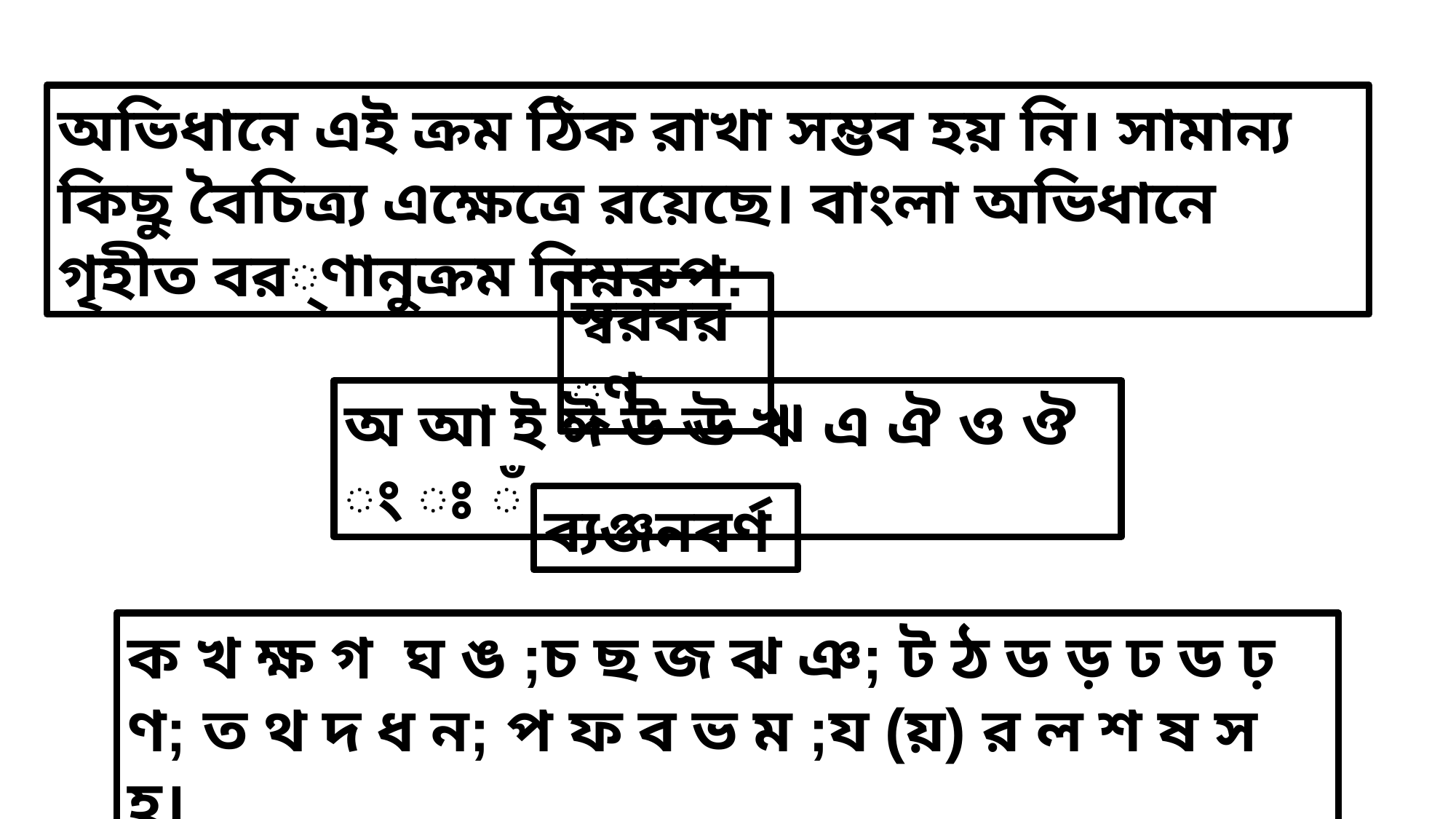

অভিধানে এই ক্রম ঠিক রাখা সম্ভব হয় নি। সামান্য কিছু বৈচিত্র্য এক্ষেত্রে রয়েছে। বাংলা অভিধানে গৃহীত বর্ণানুক্রম নিম্নরুপ:

স্বরবর্ণ
অ আ ই ঈ উ ঊ ঋ এ ঐ ও ঔ ং ঃ ঁ
ব্যঞ্জনবর্ণ
ক খ ক্ষ গ  ঘ ঙ ;চ ছ জ ঝ ঞ; ট ঠ ড ড় ঢ ড ঢ় ণ; ত থ দ ধ ন; প ফ ব ভ ম ;য (য়) র ল শ ষ স হ।